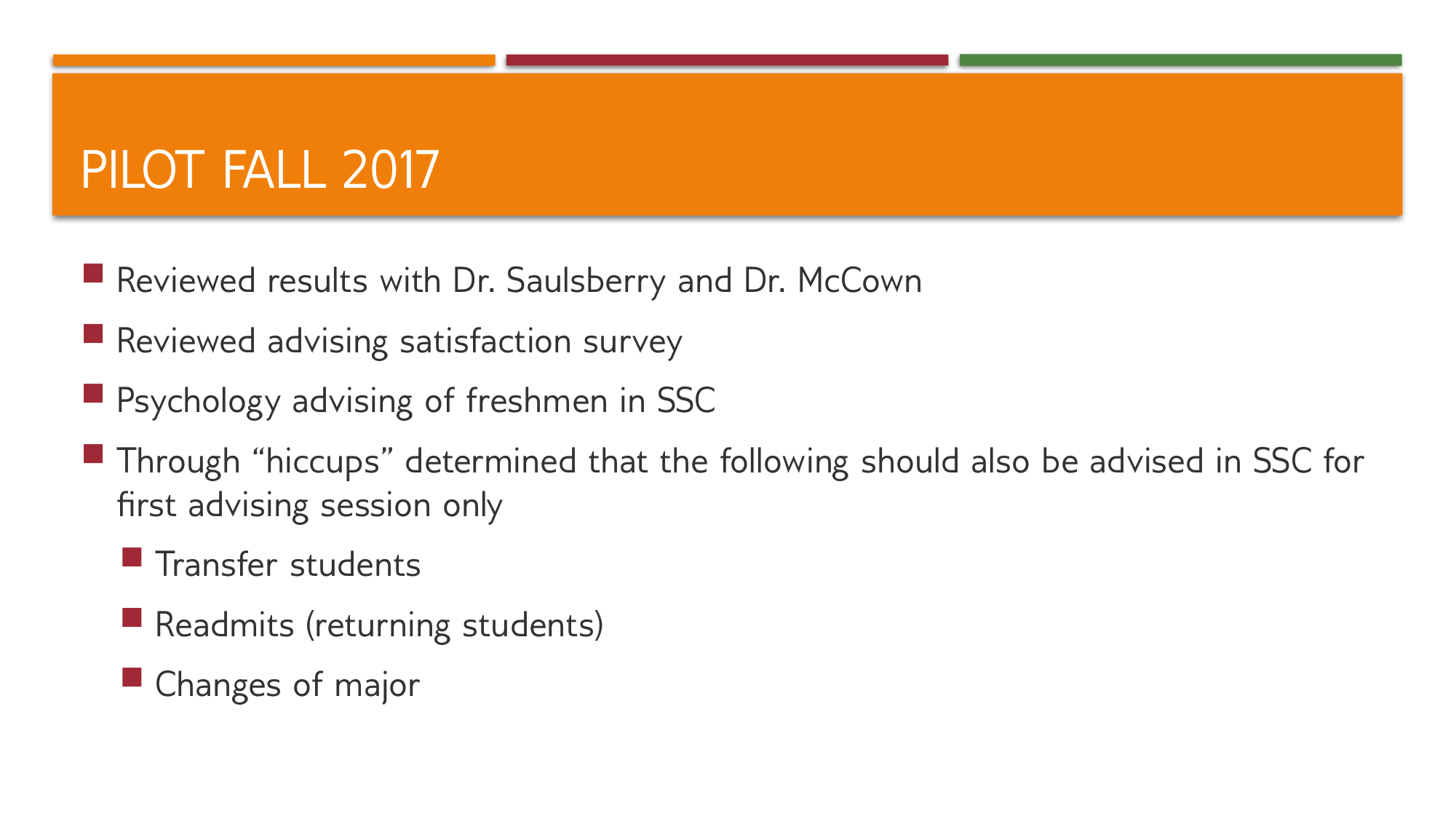

# Pilot fall 2017
Reviewed results with Dr. Saulsberry and Dr. McCown
Reviewed advising satisfaction survey
Psychology advising of freshmen in SSC
Through “hiccups” determined that the following should also be advised in SSC for first advising session only
Transfer students
Readmits (returning students)
Changes of major